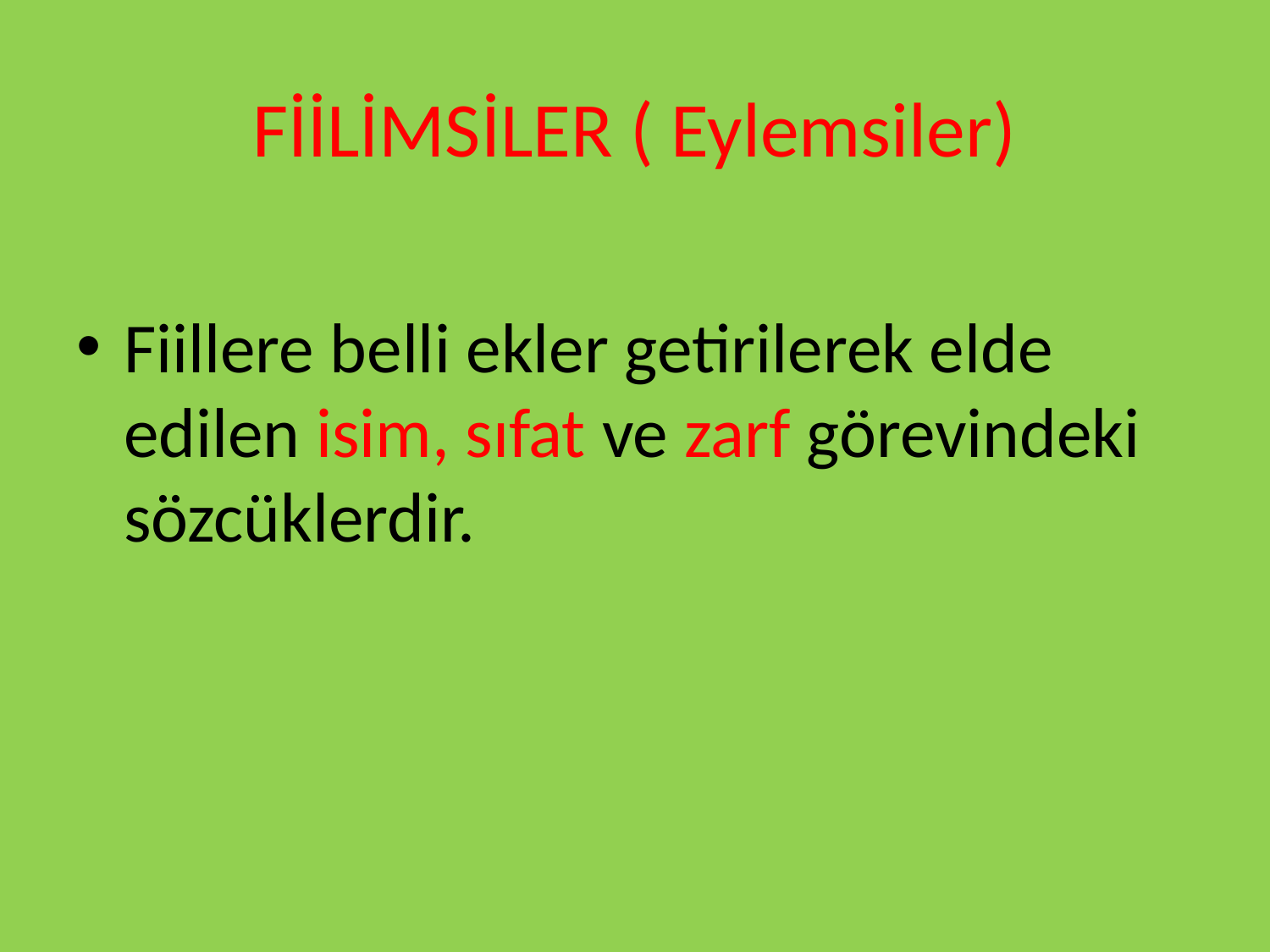

# FİİLİMSİLER ( Eylemsiler)
Fiillere belli ekler getirilerek elde edilen isim, sıfat ve zarf görevindeki sözcüklerdir.